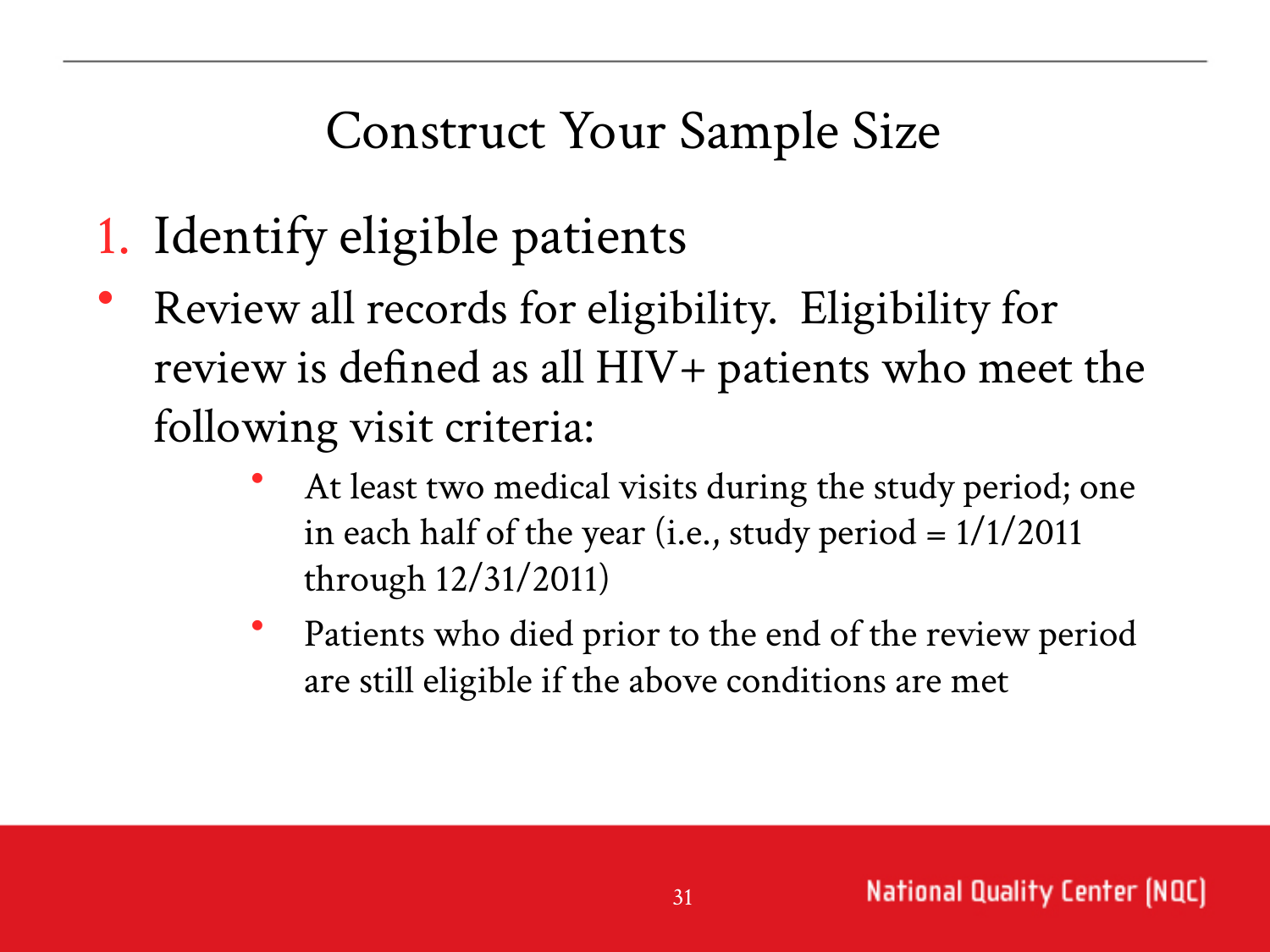

Construct Your Sample Size

Identify eligible patients
Review all records for eligibility.  Eligibility for review is defined as all HIV+ patients who meet the following visit criteria:
At least two medical visits during the study period; one in each half of the year (i.e., study period = 1/1/2011 through 12/31/2011)
Patients who died prior to the end of the review period are still eligible if the above conditions are met